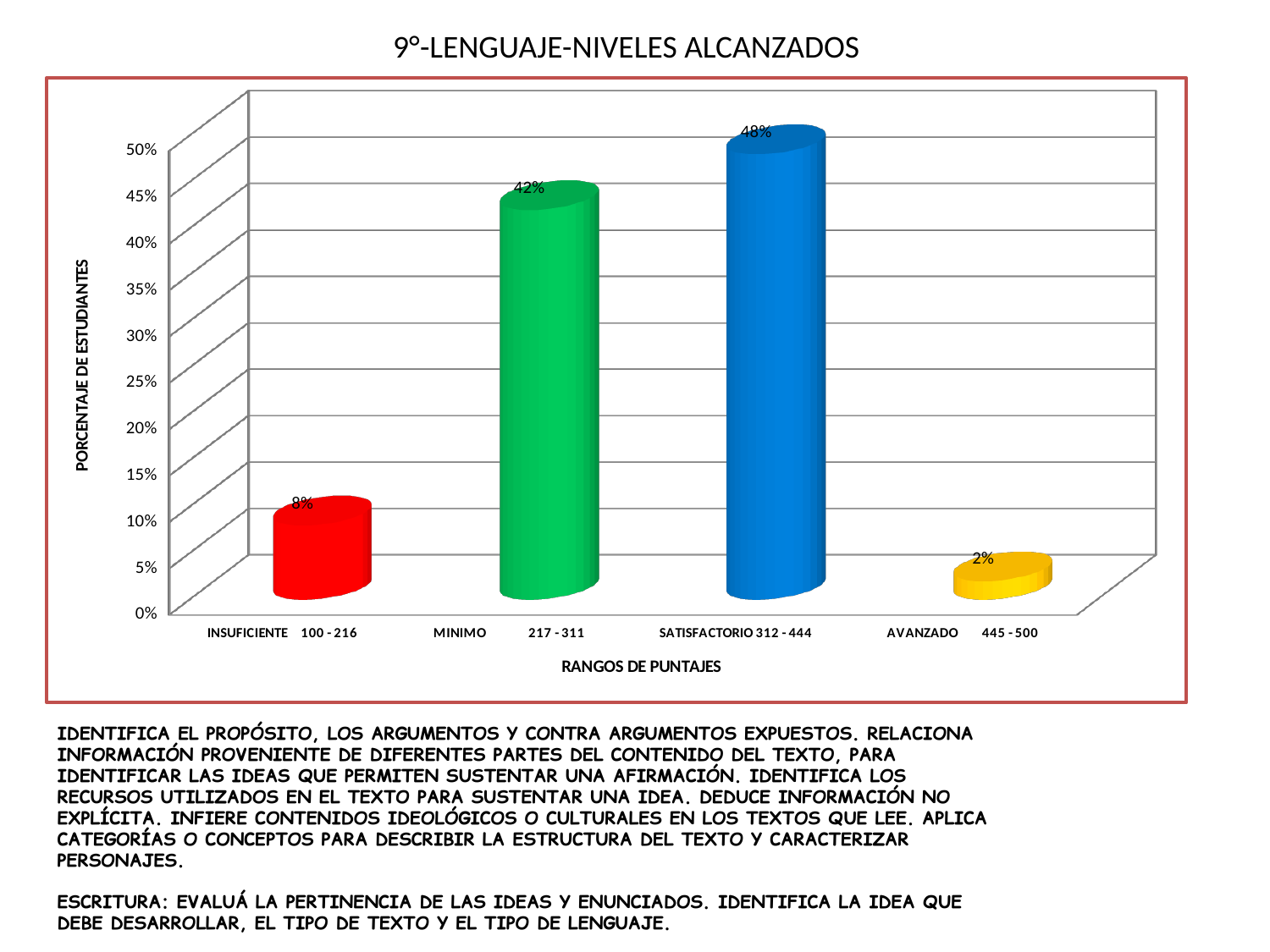

# 9°-LENGUAJE-NIVELES ALCANZADOS

[unsupported chart]

IDENTIFICA EL PROPÓSITO, LOS ARGUMENTOS Y CONTRA ARGUMENTOS EXPUESTOS. RELACIONA INFORMACIÓN PROVENIENTE DE DIFERENTES PARTES DEL CONTENIDO DEL TEXTO, PARA IDENTIFICAR LAS IDEAS QUE PERMITEN SUSTENTAR UNA AFIRMACIÓN. IDENTIFICA LOS RECURSOS UTILIZADOS EN EL TEXTO PARA SUSTENTAR UNA IDEA. DEDUCE INFORMACIÓN NO EXPLÍCITA. INFIERE CONTENIDOS IDEOLÓGICOS O CULTURALES EN LOS TEXTOS QUE LEE. APLICA CATEGORÍAS O CONCEPTOS PARA DESCRIBIR LA ESTRUCTURA DEL TEXTO Y CARACTERIZAR PERSONAJES.

ESCRITURA: EVALUÁ LA PERTINENCIA DE LAS IDEAS Y ENUNCIADOS. IDENTIFICA LA IDEA QUE DEBE DESARROLLAR, EL TIPO DE TEXTO Y EL TIPO DE LENGUAJE.